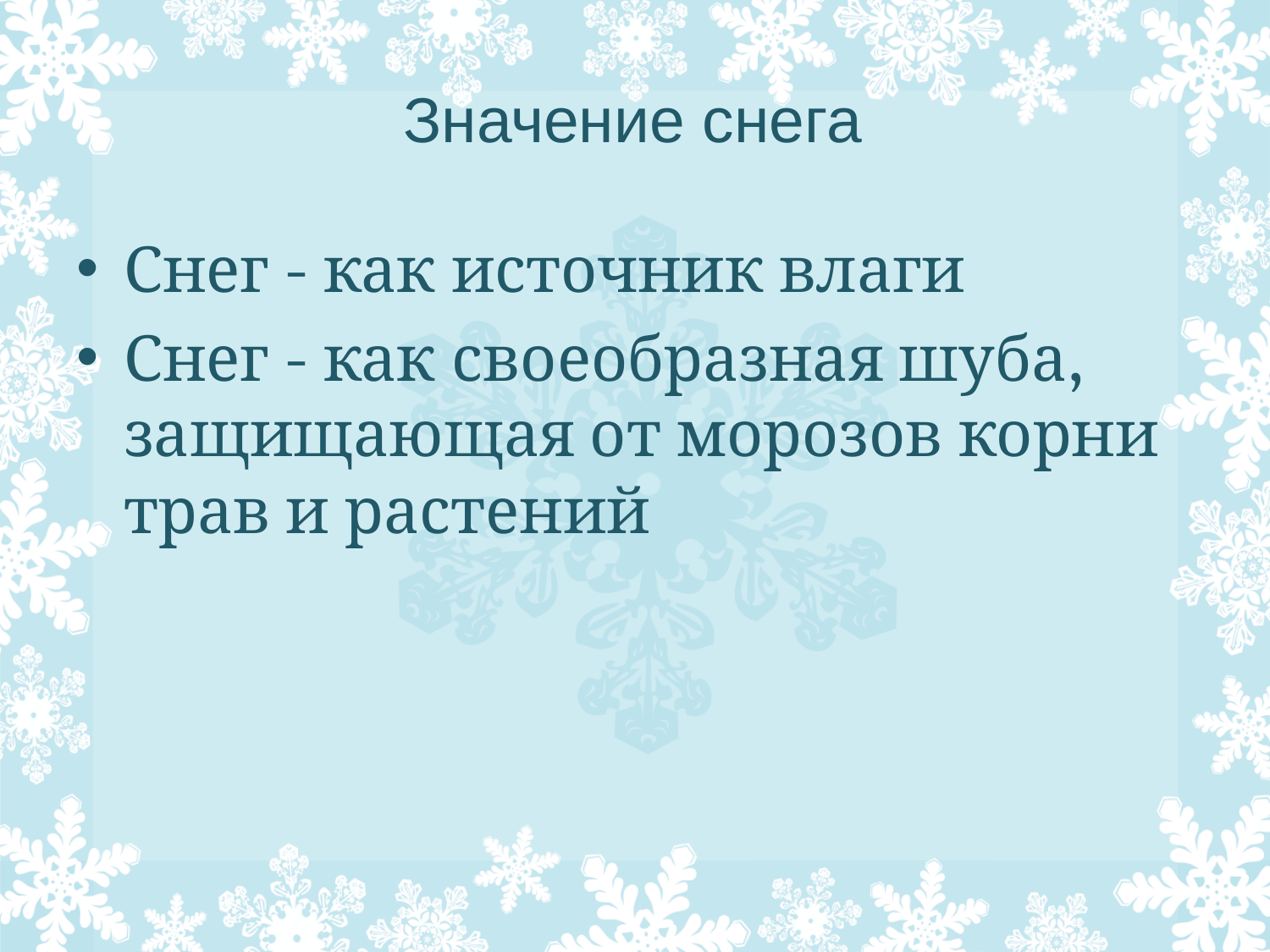

# Значение снега
Снег - как источник влаги
Снег - как своеобразная шуба, защищающая от морозов корни трав и растений